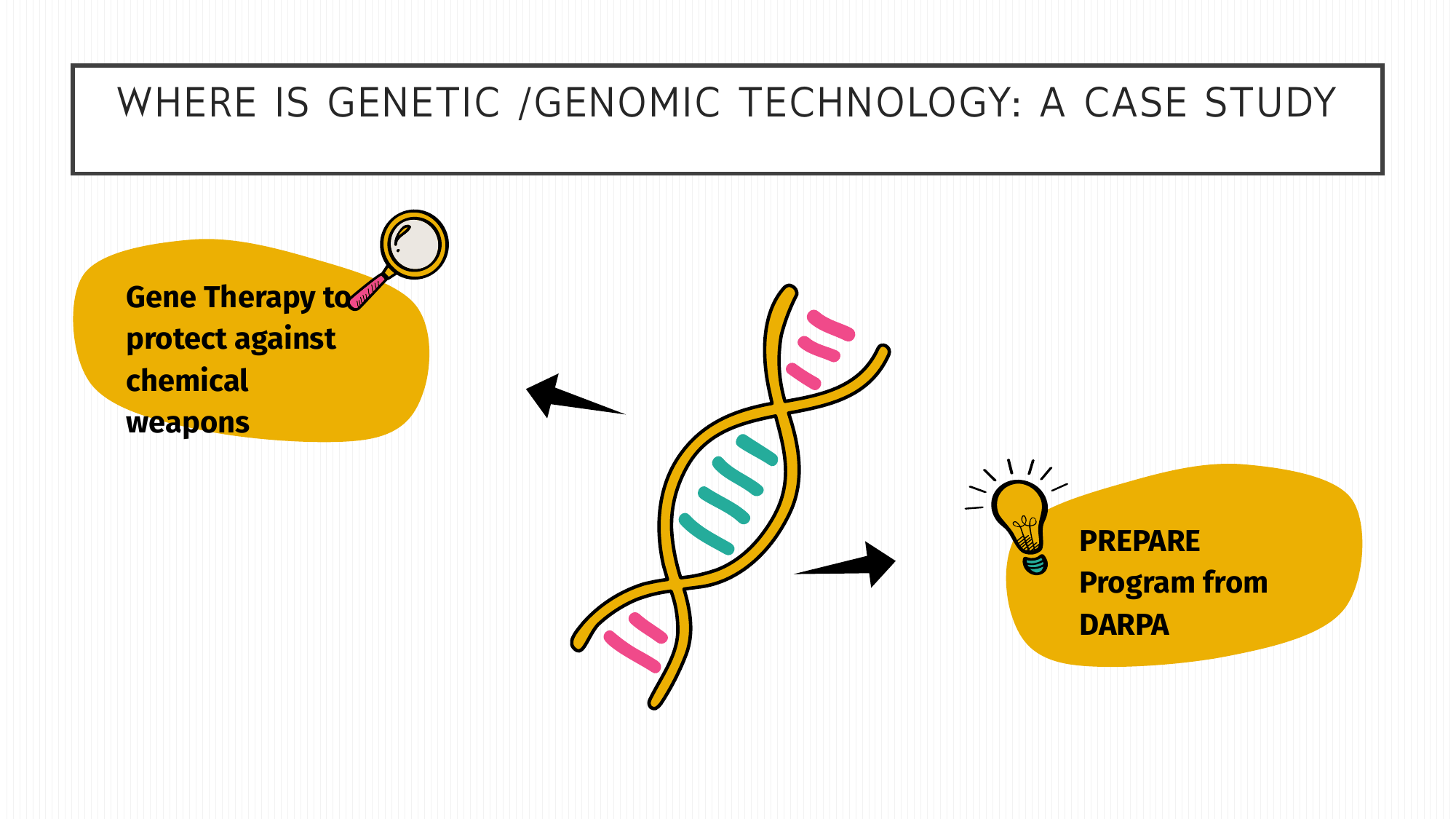

# Where is Genetic /Genomic technology: A Case Study

Gene Therapy to protect against chemical weapons

PREPARE Program from DARPA